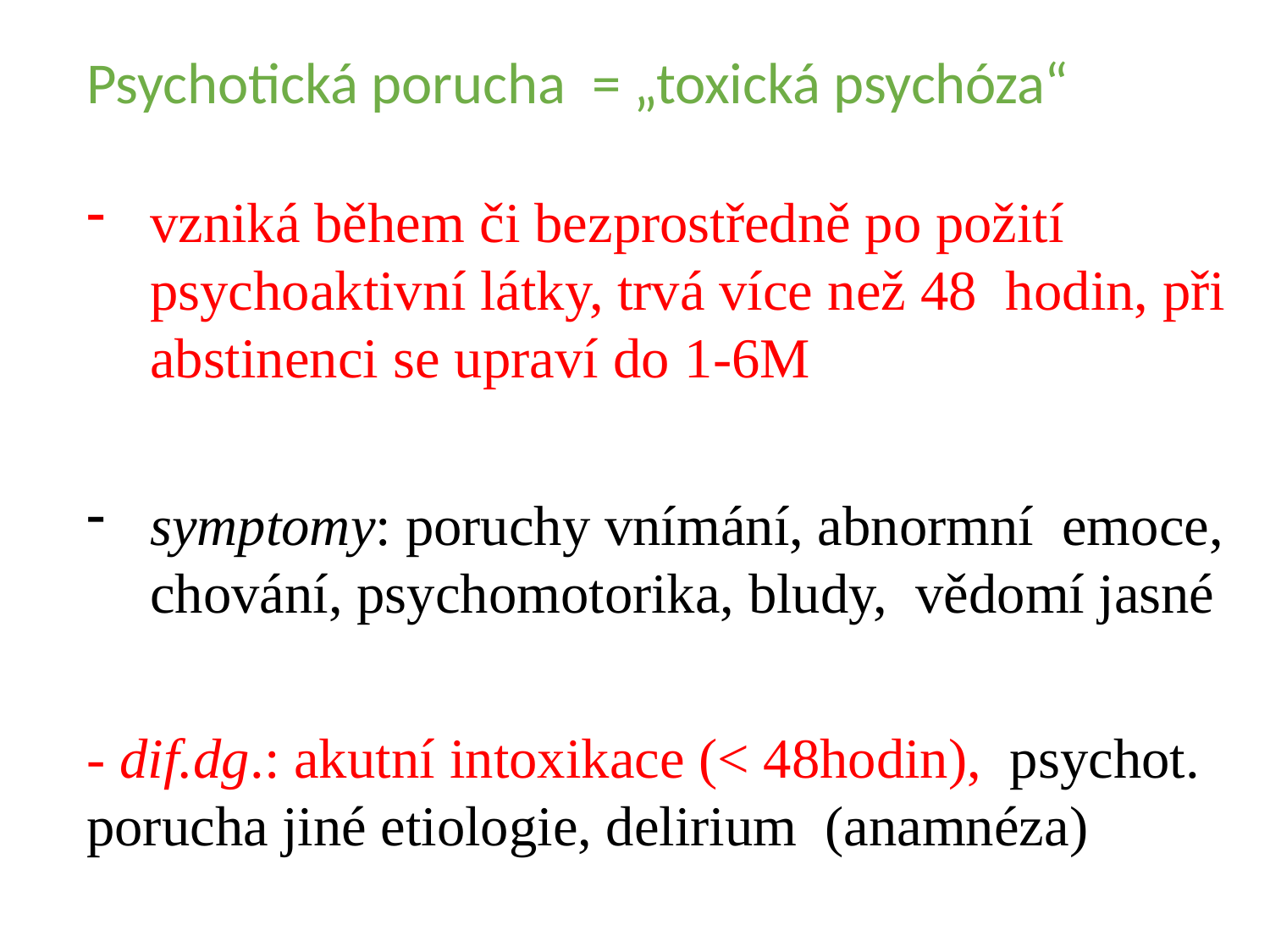

# Psychotická porucha  = „toxická psychóza“
vzniká během či bezprostředně po požití  psychoaktivní látky, trvá více než 48  hodin, při abstinenci se upraví do 1-6M

symptomy: poruchy vnímání, abnormní  emoce, chování, psychomotorika, bludy,  vědomí jasné

- dif.dg.: akutní intoxikace (< 48hodin),  psychot. porucha jiné etiologie, delirium  (anamnéza)